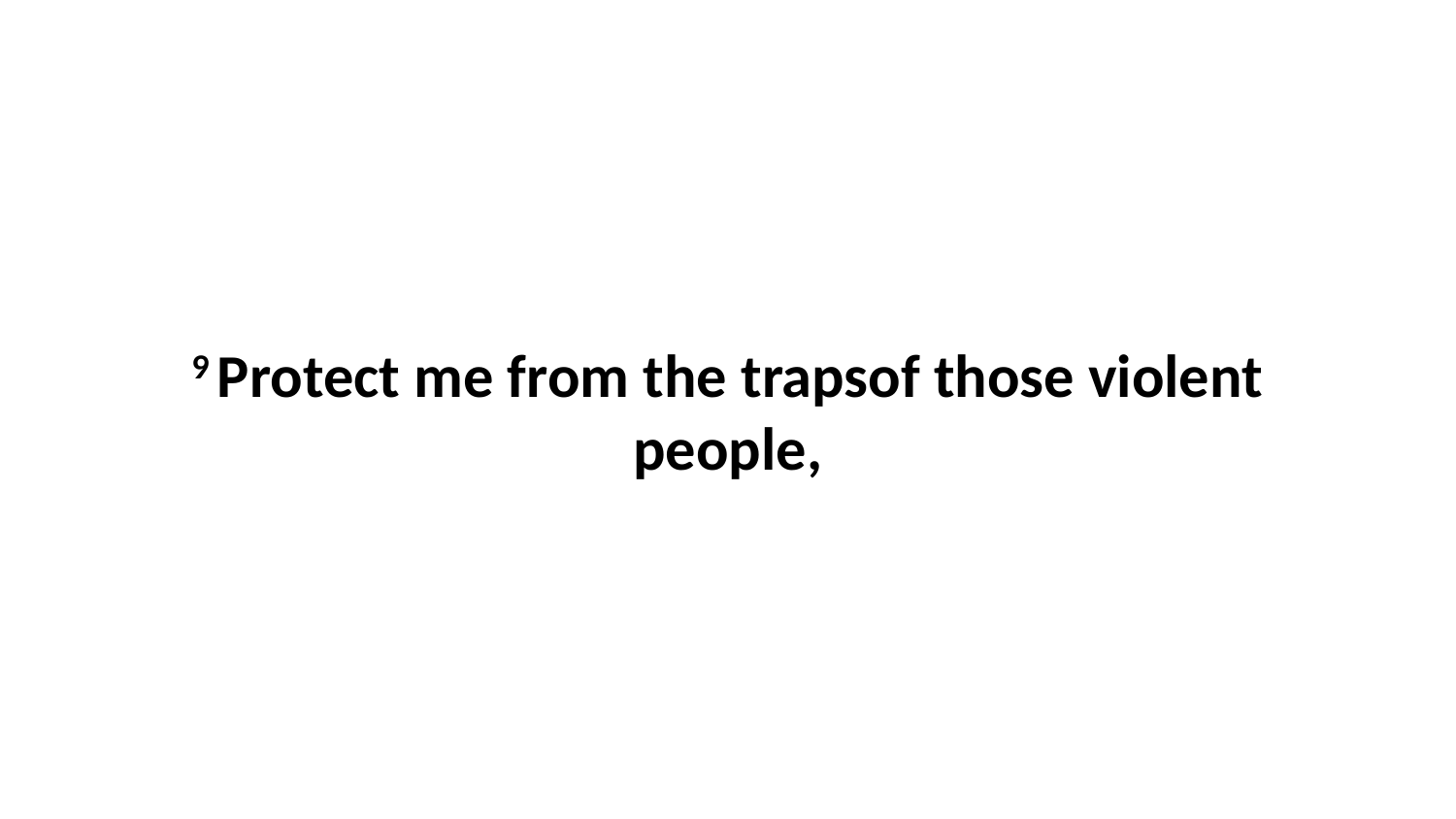

9 Protect me from the trapsof those violent people,